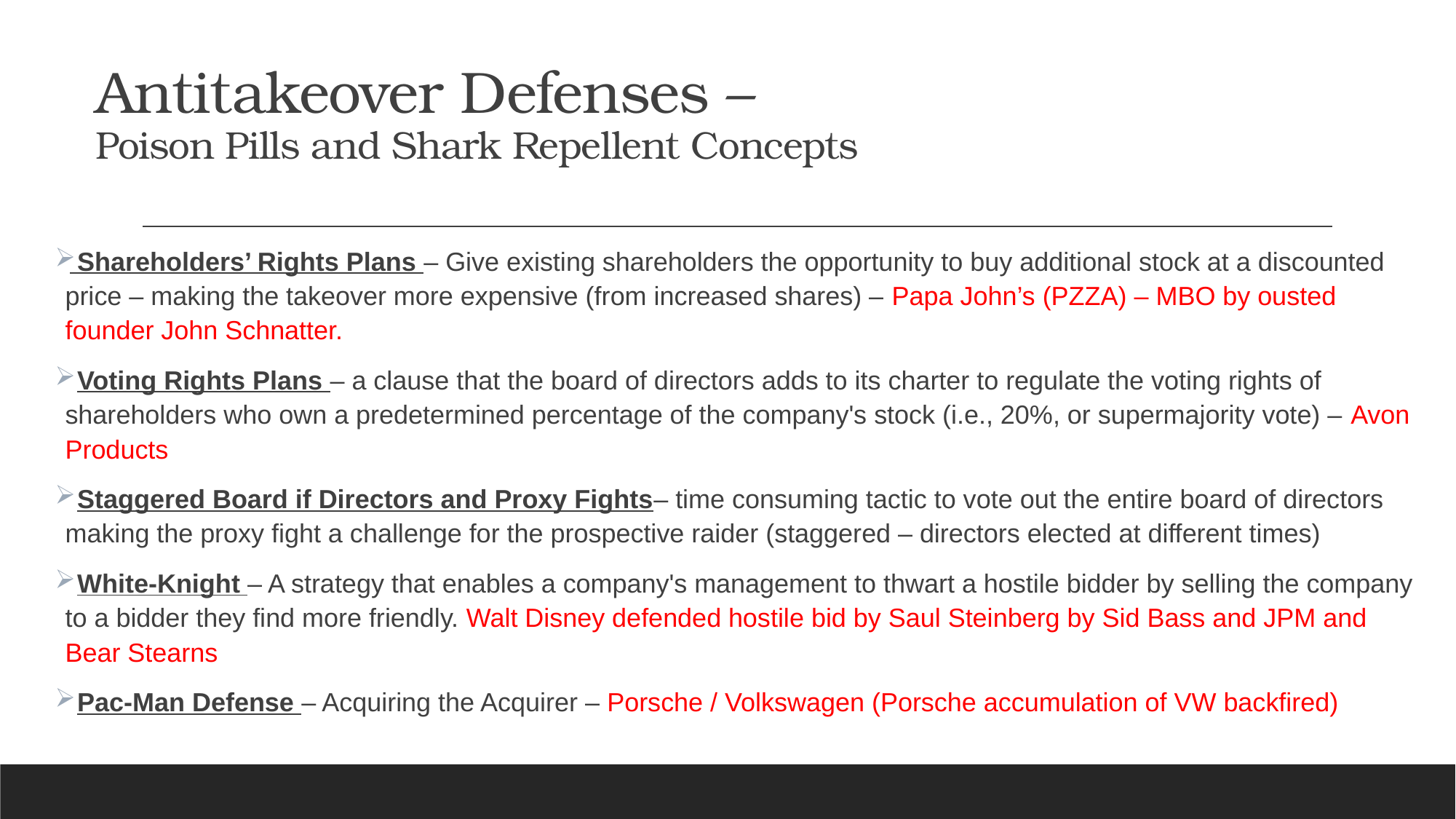

# Antitakeover Defenses – Poison Pills and Shark Repellent Concepts
 Shareholders’ Rights Plans – Give existing shareholders the opportunity to buy additional stock at a discounted price – making the takeover more expensive (from increased shares) – Papa John’s (PZZA) – MBO by ousted founder John Schnatter.
 Voting Rights Plans – a clause that the board of directors adds to its charter to regulate the voting rights of shareholders who own a predetermined percentage of the company's stock (i.e., 20%, or supermajority vote) – Avon Products
 Staggered Board if Directors and Proxy Fights– time consuming tactic to vote out the entire board of directors making the proxy fight a challenge for the prospective raider (staggered – directors elected at different times)
 White-Knight – A strategy that enables a company's management to thwart a hostile bidder by selling the company to a bidder they find more friendly. Walt Disney defended hostile bid by Saul Steinberg by Sid Bass and JPM and Bear Stearns
 Pac-Man Defense – Acquiring the Acquirer – Porsche / Volkswagen (Porsche accumulation of VW backfired)